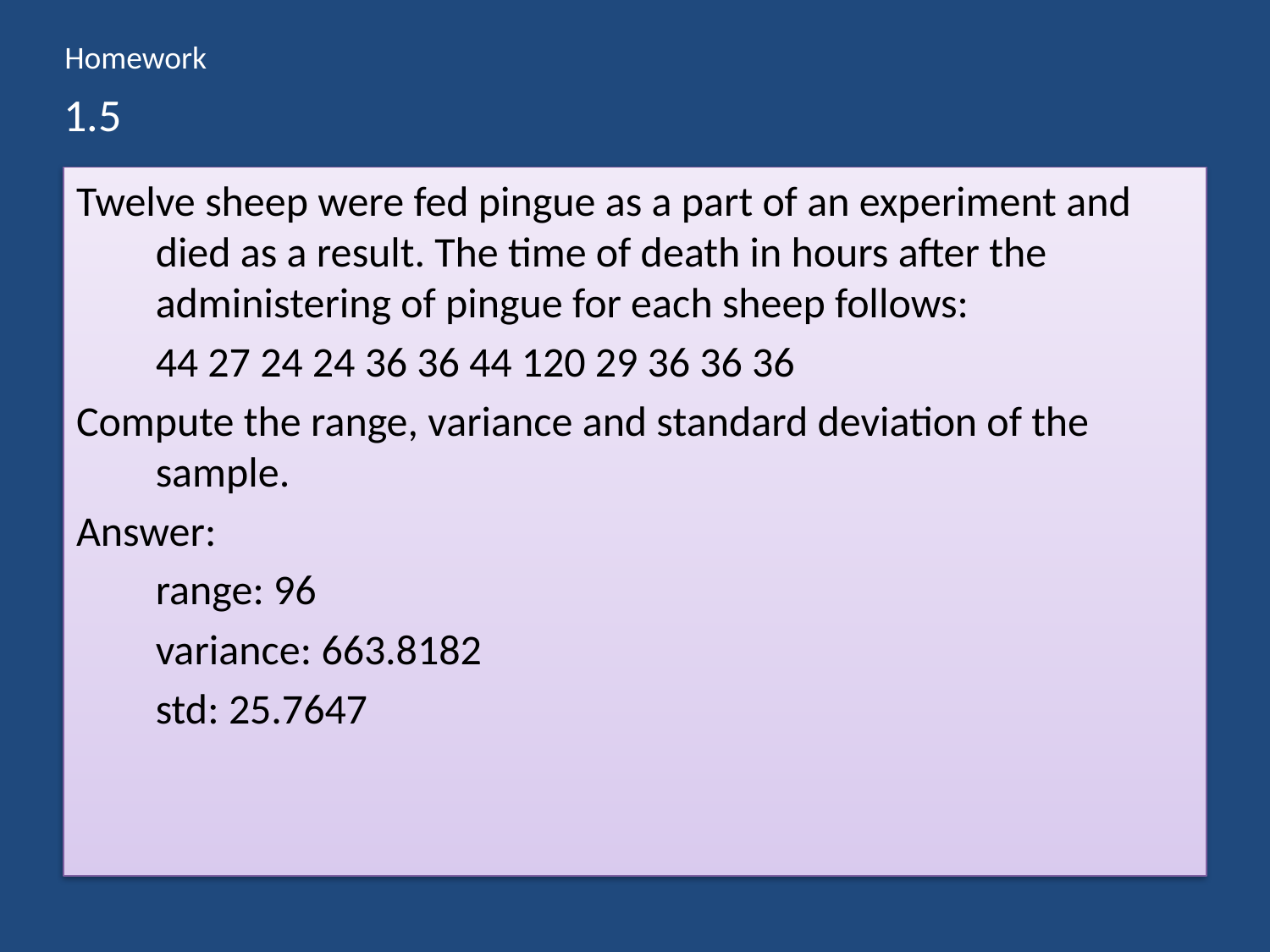

Homework
# 1.5
Twelve sheep were fed pingue as a part of an experiment and died as a result. The time of death in hours after the administering of pingue for each sheep follows:
	44 27 24 24 36 36 44 120 29 36 36 36
Compute the range, variance and standard deviation of the sample.
Answer:
	range: 96
	variance: 663.8182
	std: 25.7647